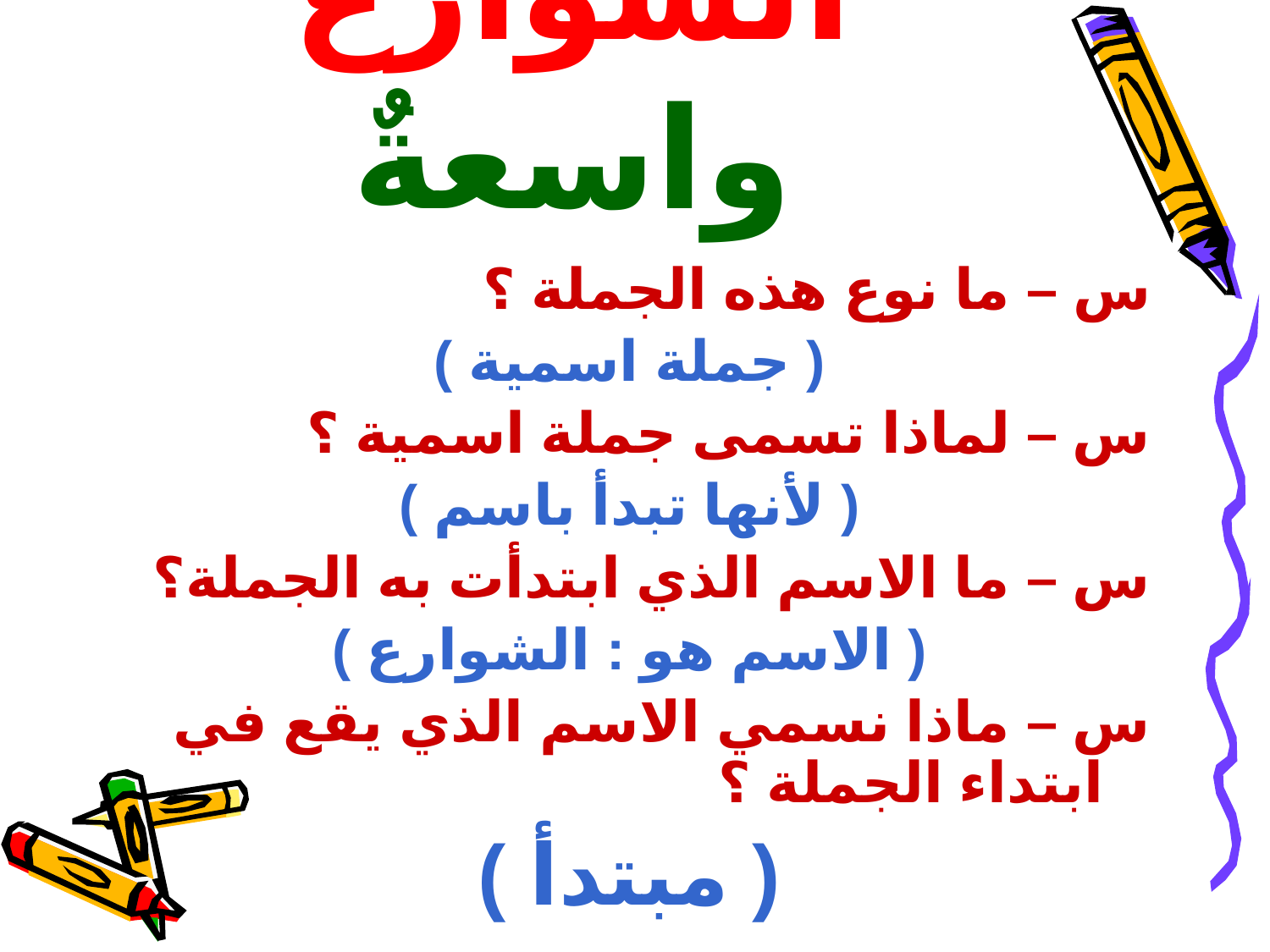

# الشوارعُ واسعةٌ
س – ما نوع هذه الجملة ؟
( جملة اسمية )
س – لماذا تسمى جملة اسمية ؟
( لأنها تبدأ باسم )
س – ما الاسم الذي ابتدأت به الجملة؟
( الاسم هو : الشوارع )
س – ماذا نسمي الاسم الذي يقع في ابتداء الجملة ؟
( مبتدأ )